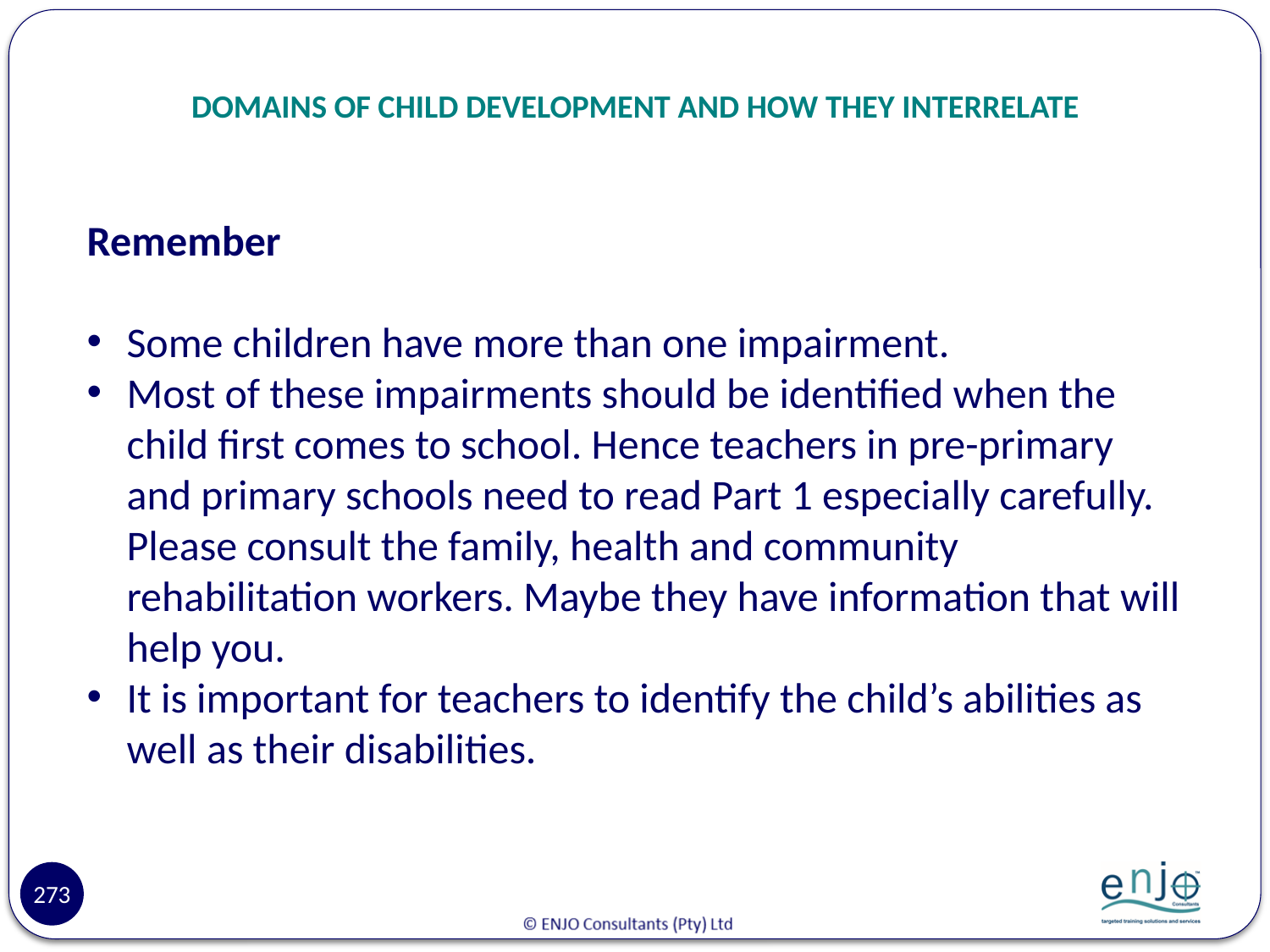

# DOMAINS OF CHILD DEVELOPMENT AND HOW THEY INTERRELATE

Remember

Some children have more than one impairment.
Most of these impairments should be identified when the child first comes to school. Hence teachers in pre-primary and primary schools need to read Part 1 especially carefully. Please consult the family, health and community rehabilitation workers. Maybe they have information that will help you.
It is important for teachers to identify the child’s abilities as well as their disabilities.

273